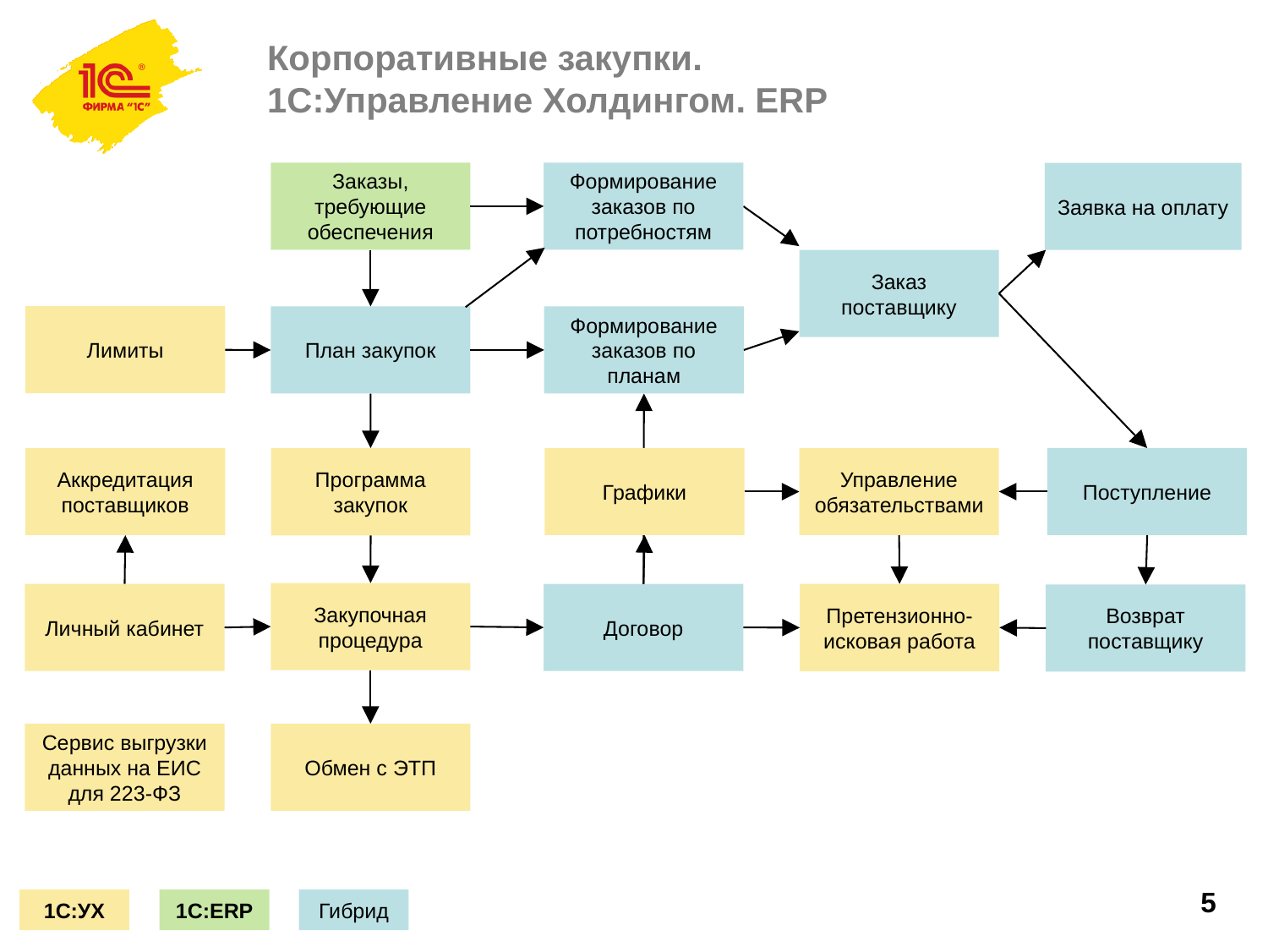

# Корпоративные закупки. 1С:Управление Холдингом. ERP
Заказы, требующие обеспечения
Формирование заказов по потребностям
Заявка на оплату
Заказ поставщику
Лимиты
План закупок
Формирование заказов по планам
Аккредитация поставщиков
Программа закупок
Графики
Управление обязательствами
Поступление
Закупочная процедура
Личный кабинет
Договор
Претензионно-исковая работа
Возврат поставщику
Сервис выгрузки данных на ЕИС для 223-ФЗ
Обмен с ЭТП
1С:УХ
1С:ERP
Гибрид